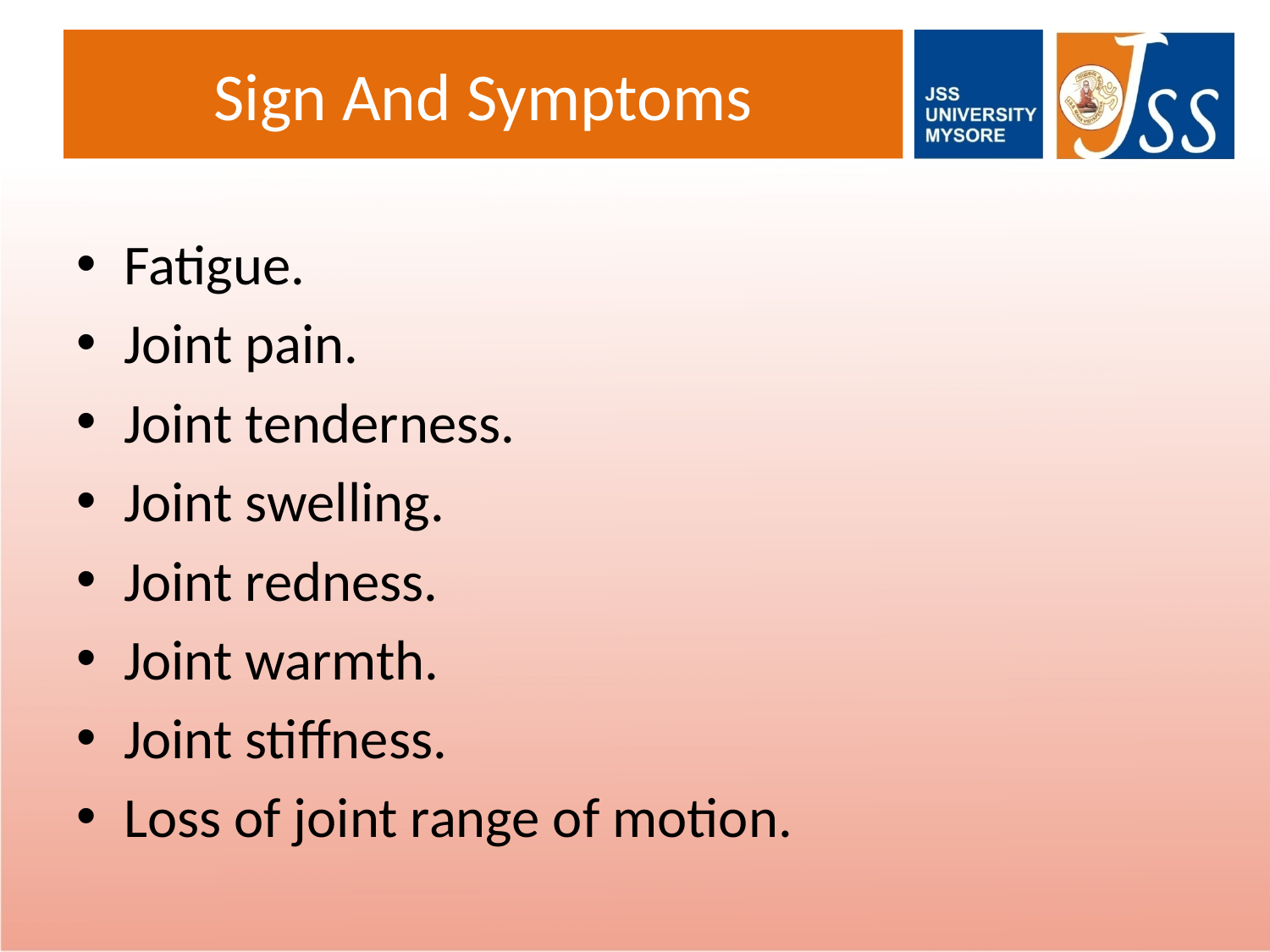

# Sign And Symptoms
Fatigue.
Joint pain.
Joint tenderness.
Joint swelling.
Joint redness.
Joint warmth.
Joint stiffness.
Loss of joint range of motion.